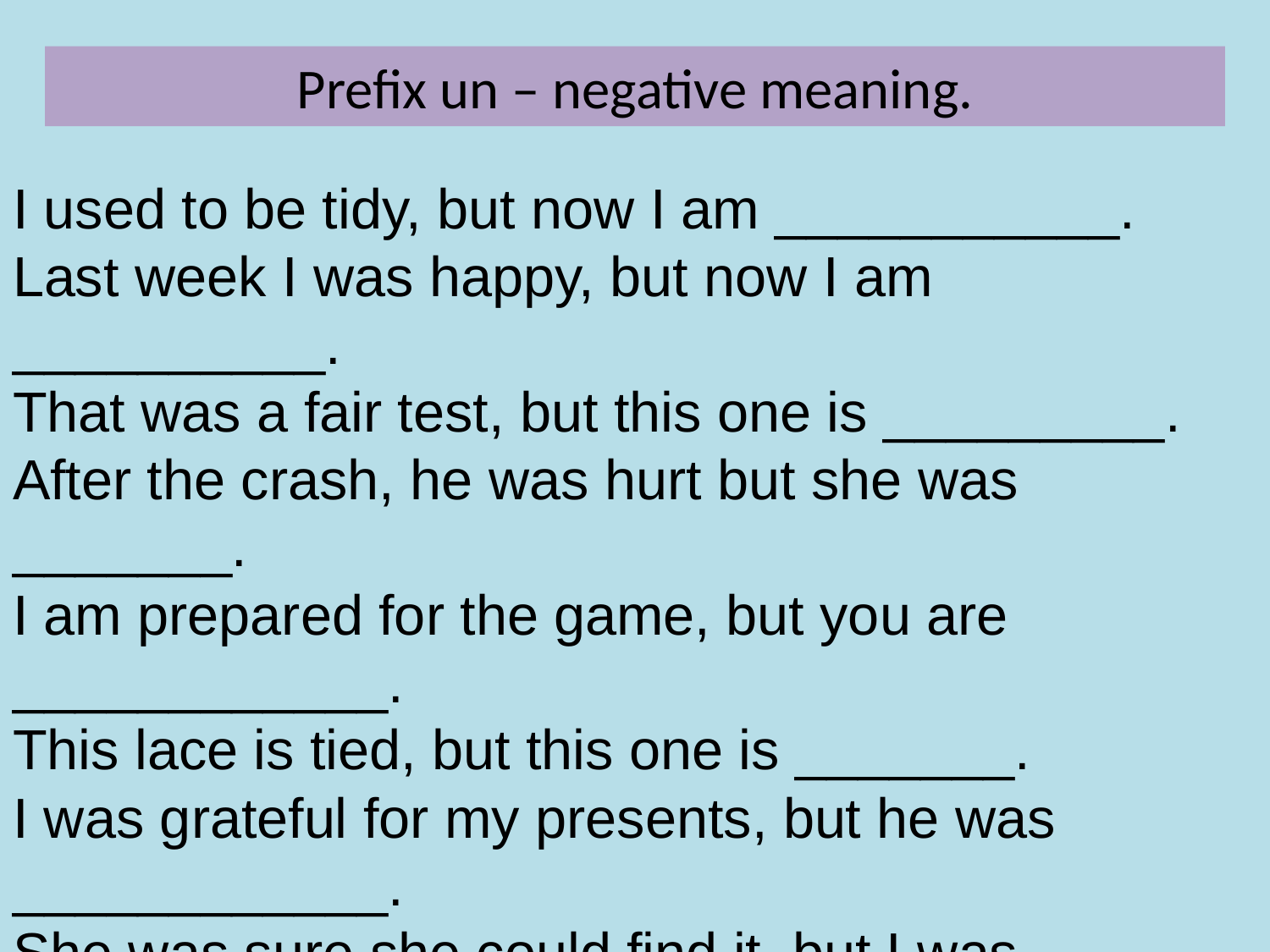

Prefix un – negative meaning.
I used to be tidy, but now I am ___________.
Last week I was happy, but now I am __________.
That was a fair test, but this one is _________.
After the crash, he was hurt but she was _______.
I am prepared for the game, but you are ____________.
This lace is tied, but this one is _______.
I was grateful for my presents, but he was ____________.
She was sure she could find it, but I was ________.